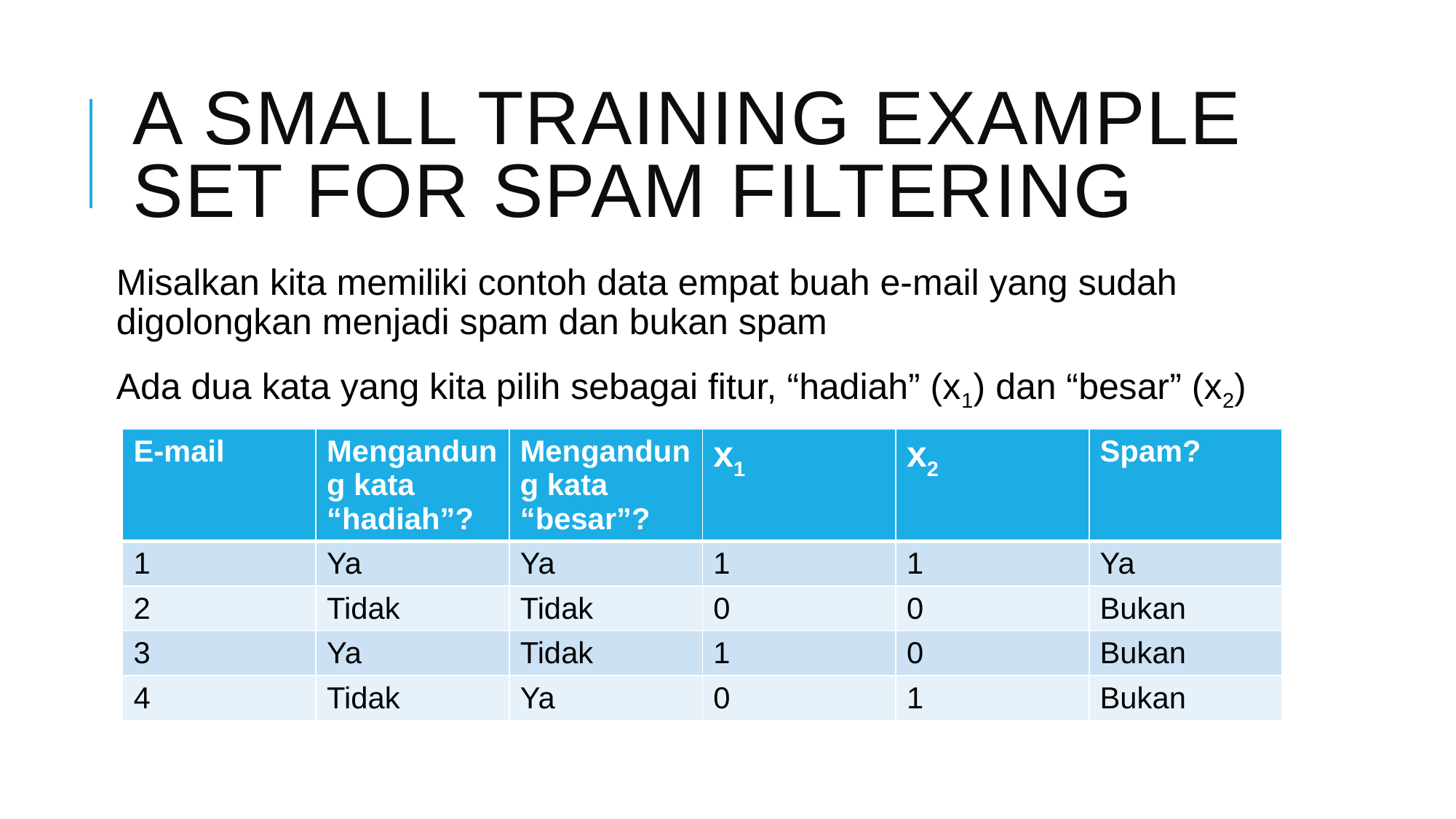

# A Small Training Example Set for Spam Filtering
Misalkan kita memiliki contoh data empat buah e-mail yang sudah digolongkan menjadi spam dan bukan spam
Ada dua kata yang kita pilih sebagai fitur, “hadiah” (x1) dan “besar” (x2)

| E-mail | Mengandung kata “hadiah”? | Mengandung kata “besar”? | x1 | x2 | Spam? |
| --- | --- | --- | --- | --- | --- |
| 1 | Ya | Ya | 1 | 1 | Ya |
| 2 | Tidak | Tidak | 0 | 0 | Bukan |
| 3 | Ya | Tidak | 1 | 0 | Bukan |
| 4 | Tidak | Ya | 0 | 1 | Bukan |